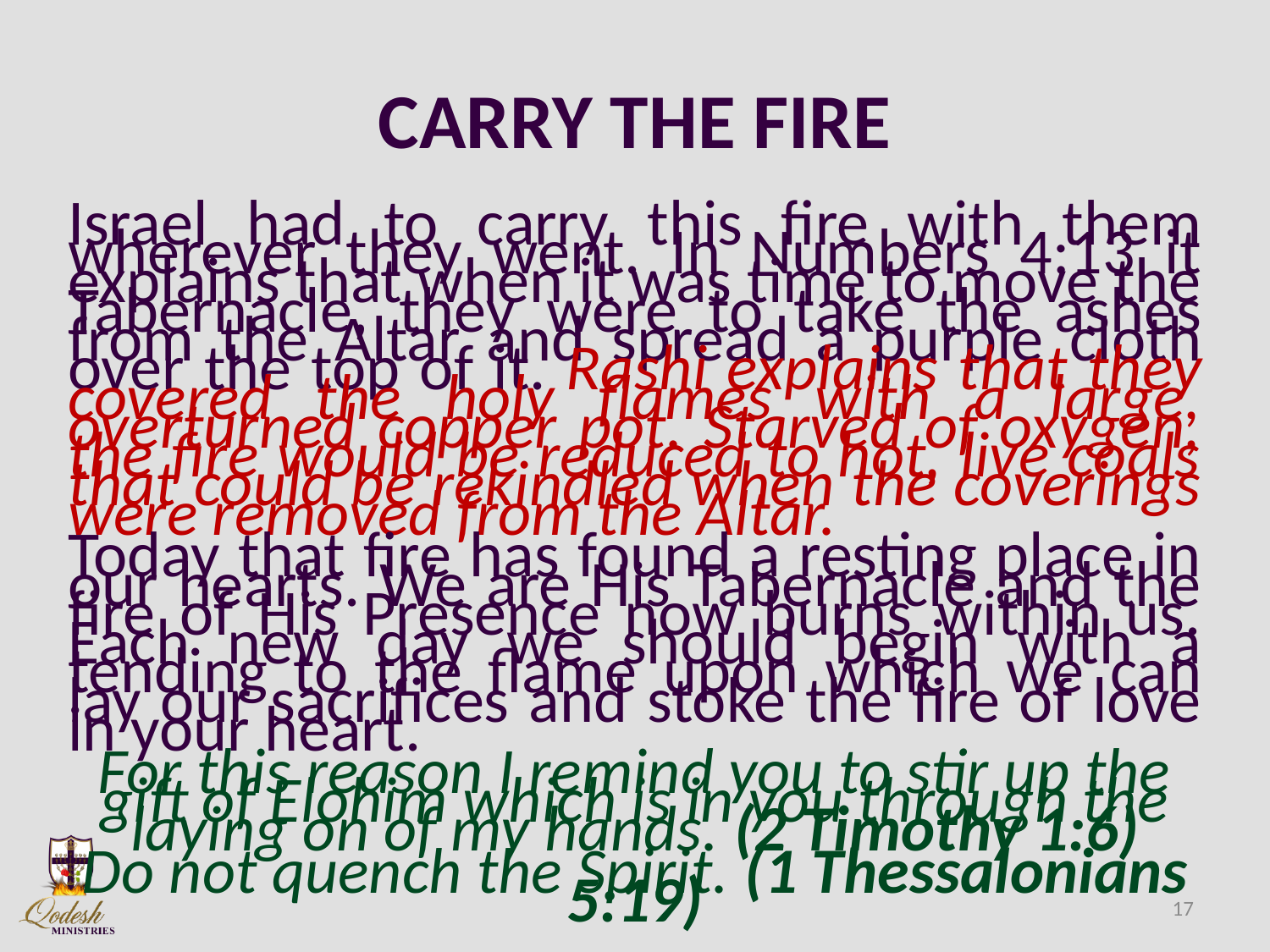

# CARRY THE FIRE
Israel had to carry this fire with them wherever they went. In Numbers 4:13 it explains that when it was time to move the Tabernacle, they were to take the ashes from the Altar and spread a purple cloth over the top of it. Rashi explains that they covered the holy flames with a large, overturned copper pot. Starved of oxygen, the fire would be reduced to hot, live coals that could be rekindled when the coverings were removed from the Altar.
Today that fire has found a resting place in our hearts. We are His Tabernacle and the fire of His Presence now burns within us. Each new day we should begin with a tending to the flame upon which we can lay our sacrifices and stoke the fire of love in your heart.
For this reason I remind you to stir up the gift of Elohim which is in you through the laying on of my hands. (2 Timothy 1:6)
Do not quench the Spirit. (1 Thessalonians 5:19)

17